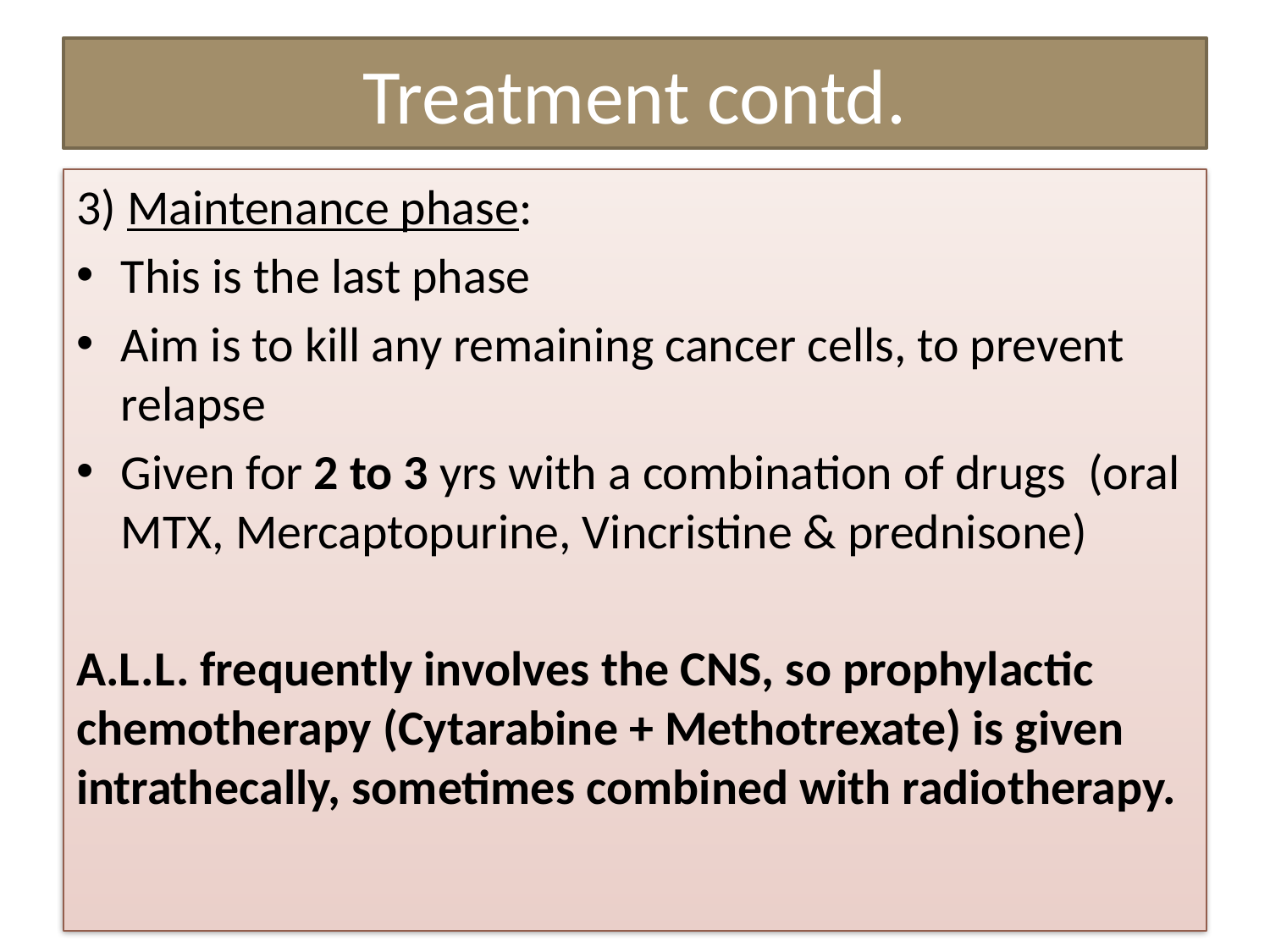

# Treatment contd.
3) Maintenance phase:
This is the last phase
Aim is to kill any remaining cancer cells, to prevent relapse
Given for 2 to 3 yrs with a combination of drugs  (oral MTX, Mercaptopurine, Vincristine & prednisone)

A.L.L. frequently involves the CNS, so prophylactic chemotherapy (Cytarabine + Methotrexate) is given intrathecally, sometimes combined with radiotherapy.